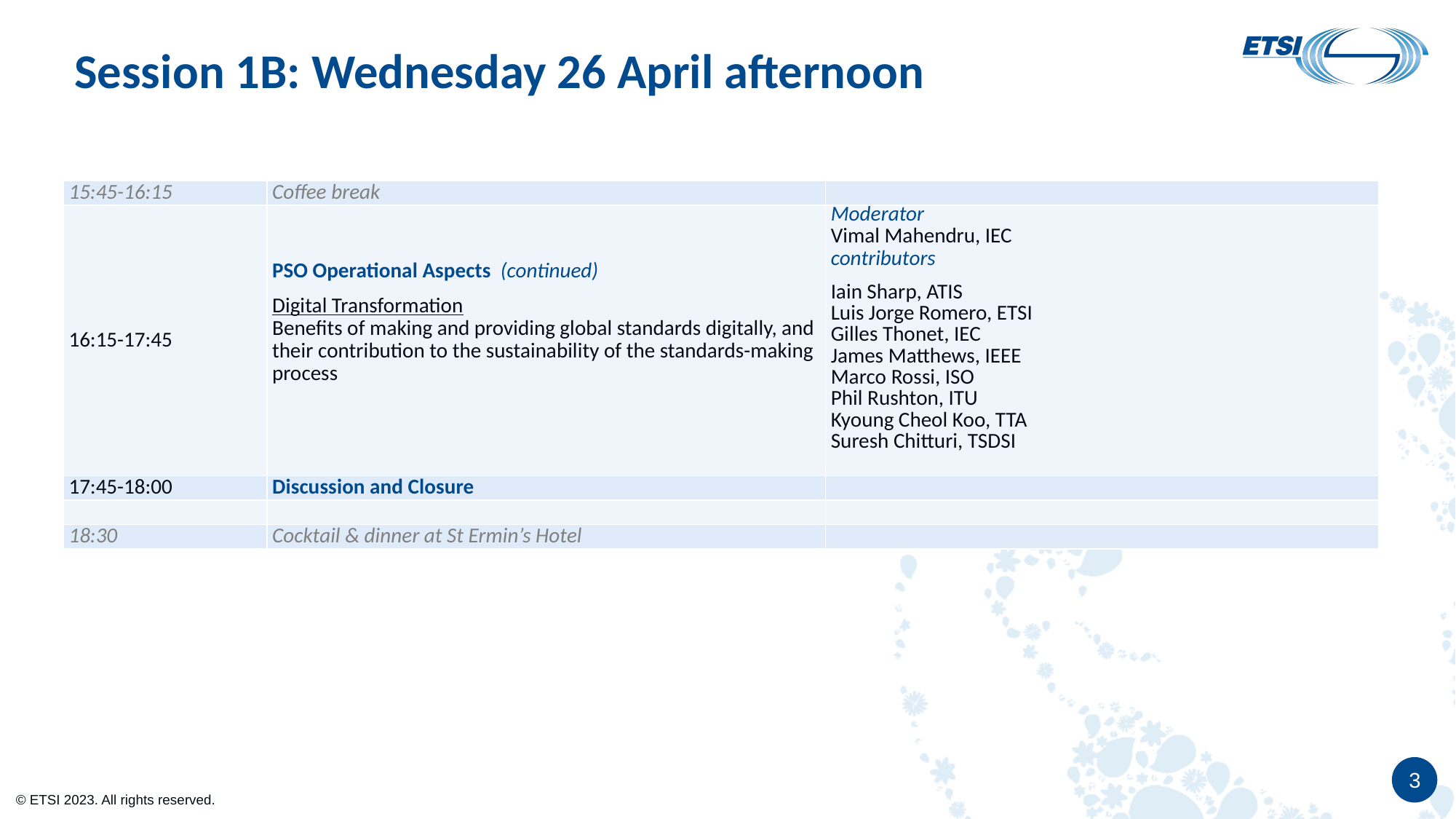

# Session 1B: Wednesday 26 April afternoon
| 15:45-16:15 | Coffee break |  |
| --- | --- | --- |
| 16:15-17:45 | PSO Operational Aspects (continued) Digital Transformation Benefits of making and providing global standards digitally, and their contribution to the sustainability of the standards-making process | Moderator Vimal Mahendru, IEC contributors Iain Sharp, ATIS Luis Jorge Romero, ETSI Gilles Thonet, IEC James Matthews, IEEE Marco Rossi, ISO Phil Rushton, ITU Kyoung Cheol Koo, TTA Suresh Chitturi, TSDSI |
| 17:45-18:00 | Discussion and Closure |  |
|  |  |  |
| 18:30 | Cocktail & dinner at St Ermin’s Hotel |  |
Text
Bullet 1
Bullet 2
3